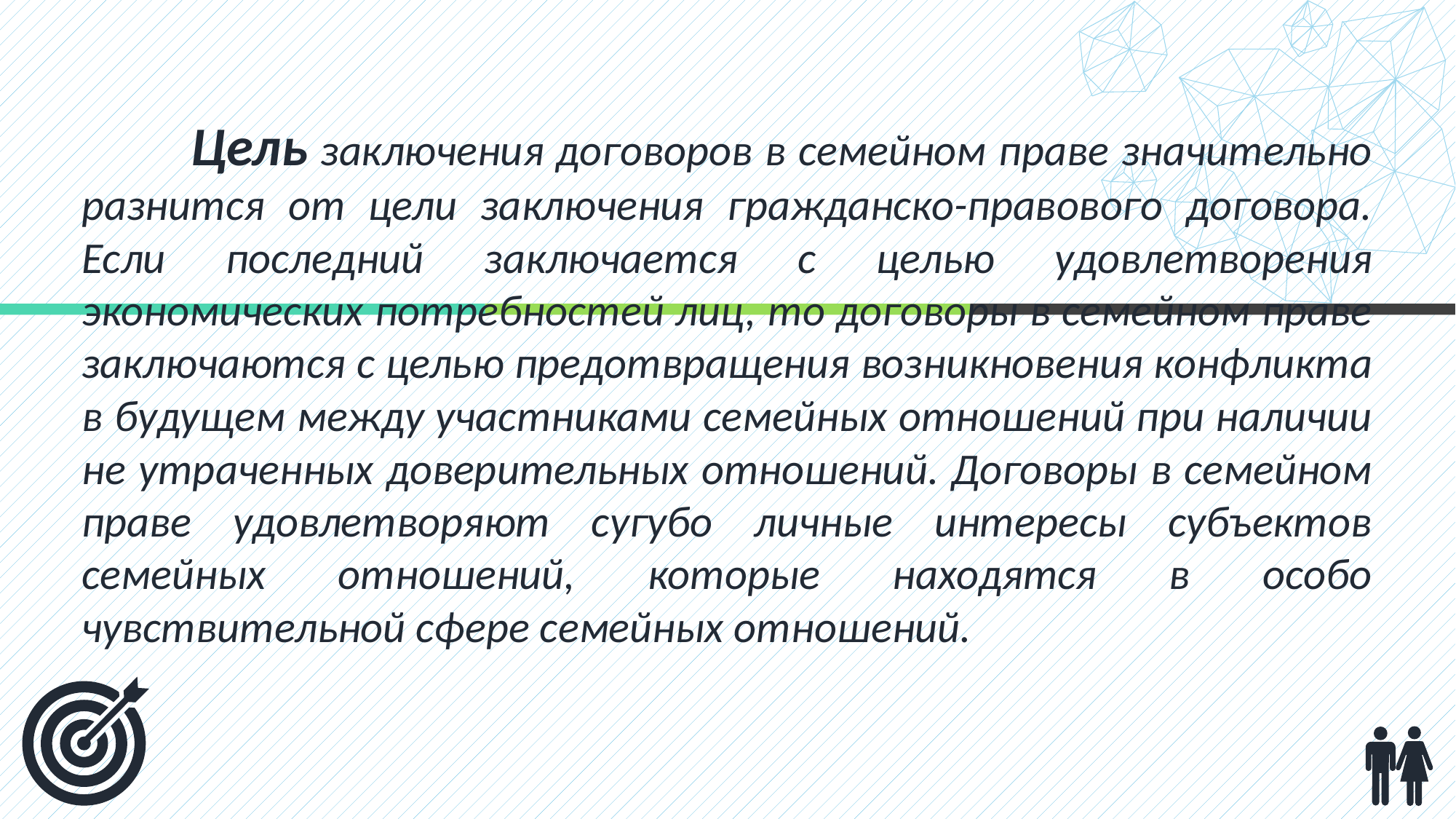

Цель заключения договоров в семейном праве значительно разнится от цели заключения гражданско-правового договора. Если последний заключается с целью удовлетворения экономических потребностей лиц, то договоры в семейном праве заключаются с целью предотвращения возникновения конфликта в будущем между участниками семейных отношений при наличии не утраченных доверительных отношений. Договоры в семейном праве удовлетворяют сугубо личные интересы субъектов семейных отношений, которые находятся в особо чувствительной сфере семейных отношений.